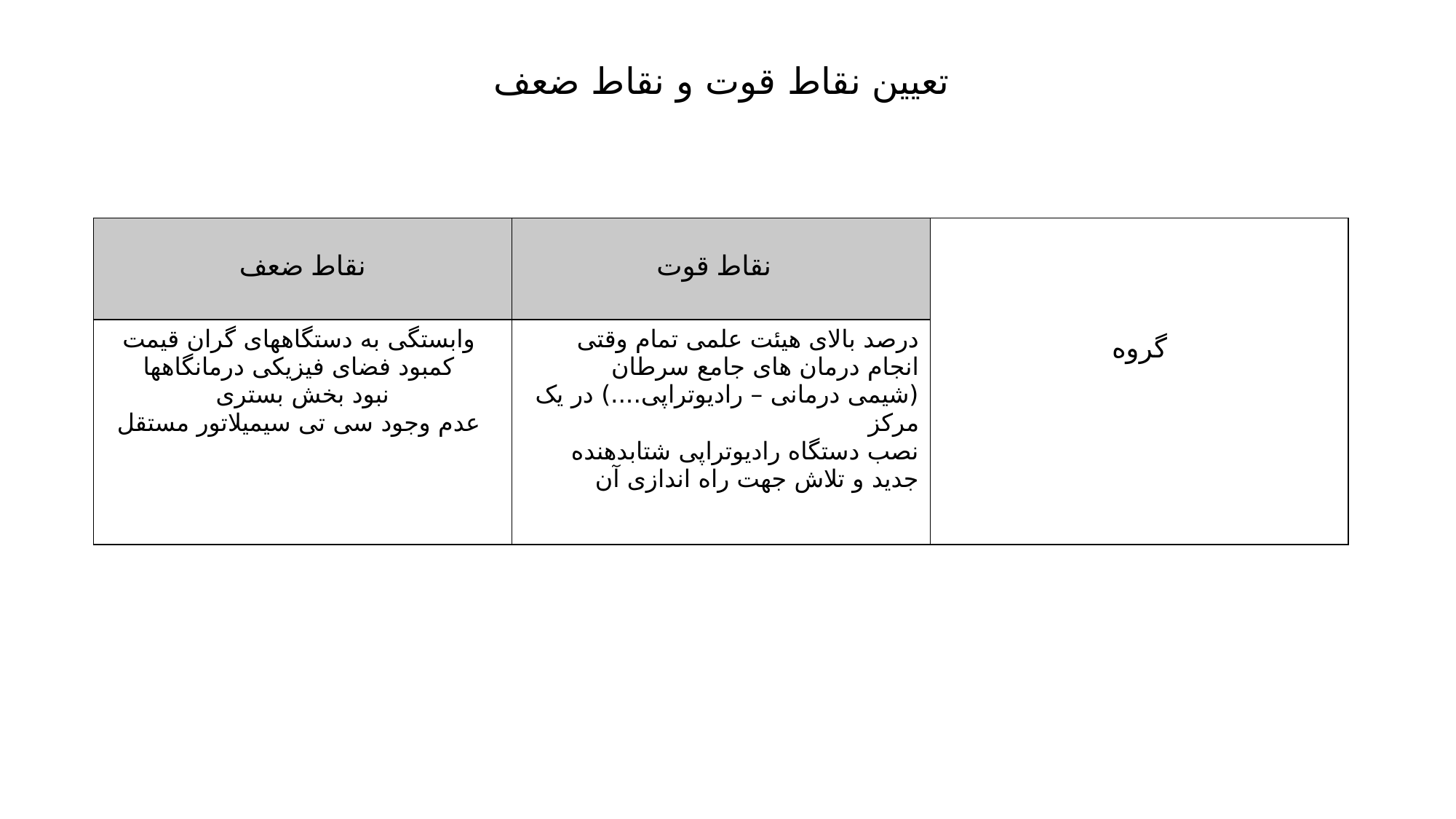

# تعیین نقاط قوت و نقاط ضعف

| نقاط ضعف | نقاط قوت | گروه |
| --- | --- | --- |
| وابستگی به دستگاههای گران قیمت کمبود فضای فیزیکی درمانگاهها نبود بخش بستری عدم وجود سی تی سیمیلاتور مستقل | درصد بالای هیئت علمی تمام وقتی انجام درمان های جامع سرطان (شیمی درمانی – رادیوتراپی....) در یک مرکز نصب دستگاه رادیوتراپی شتابدهنده جدید و تلاش جهت راه اندازی آن |  |